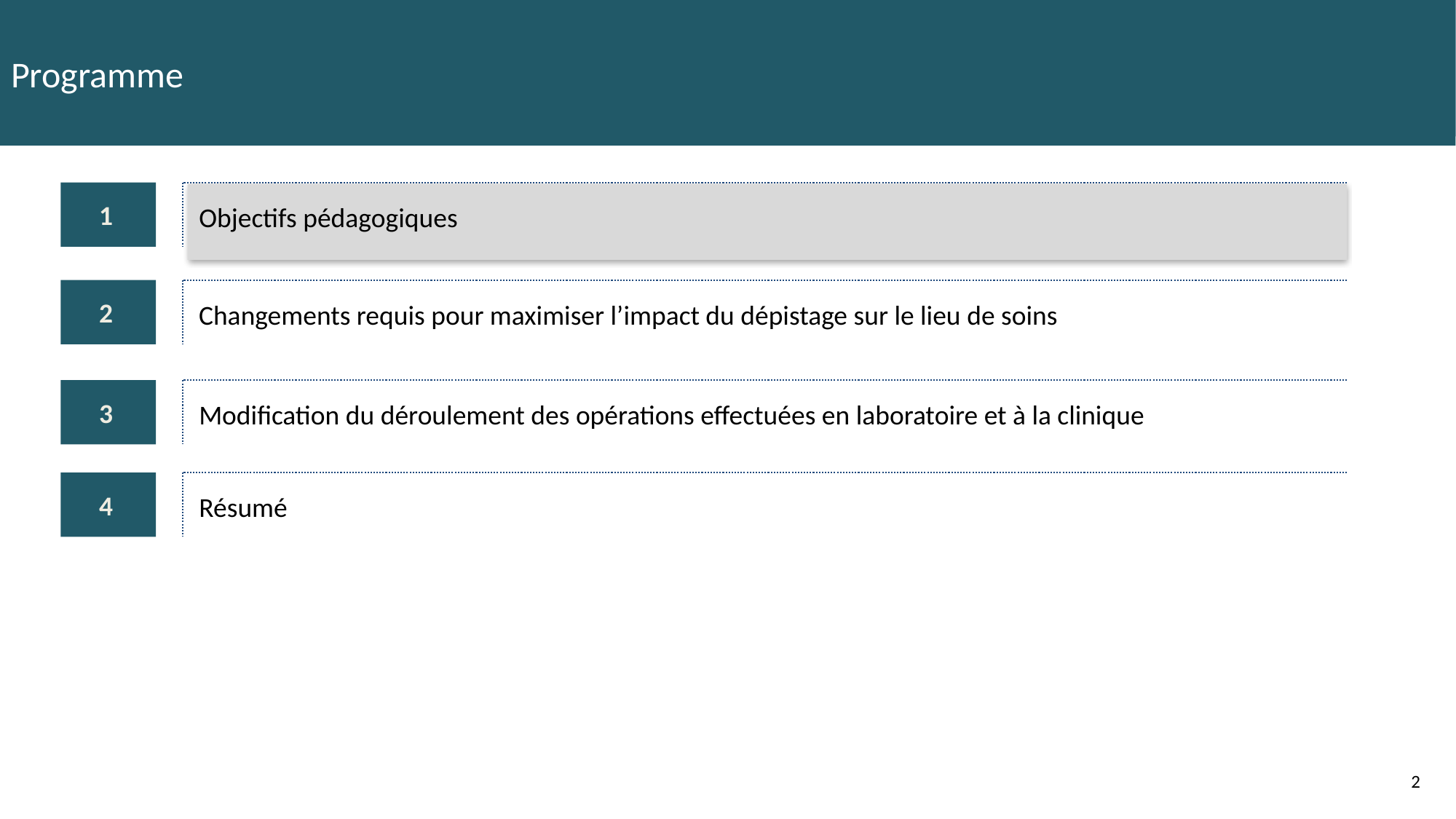

# Programme
1

Objectifs pédagogiques

2

Changements requis pour maximiser l’impact du dépistage sur le lieu de soins
3

Modification du déroulement des opérations effectuées en laboratoire et à la clinique
4

Résumé
2